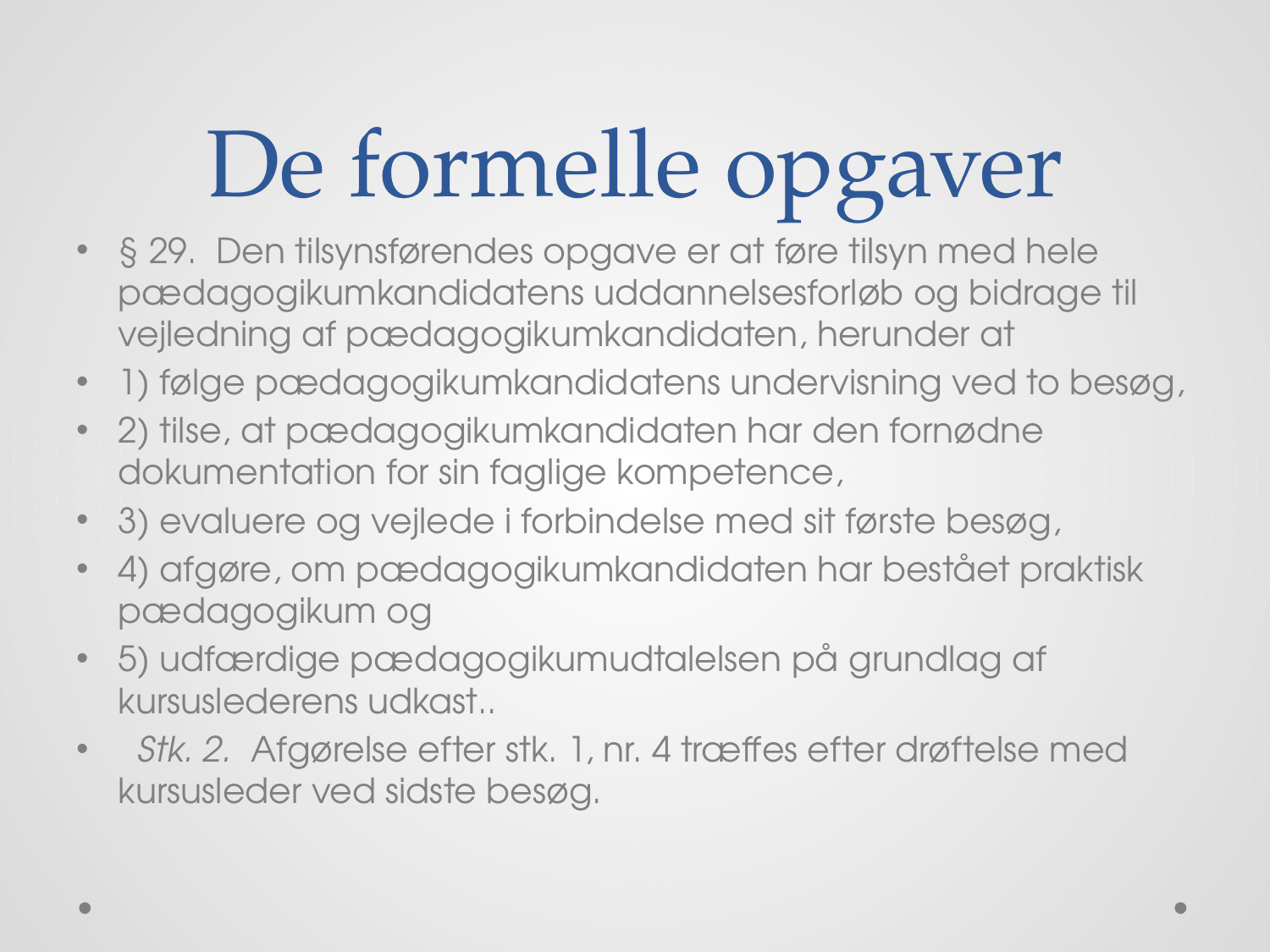

# De formelle opgaver
§ 29.  Den tilsynsførendes opgave er at føre tilsyn med hele pædagogikumkandidatens uddannelsesforløb og bidrage til vejledning af pædagogikumkandidaten, herunder at
1) følge pædagogikumkandidatens undervisning ved to besøg,
2) tilse, at pædagogikumkandidaten har den fornødne dokumentation for sin faglige kompetence,
3) evaluere og vejlede i forbindelse med sit første besøg,
4) afgøre, om pædagogikumkandidaten har bestået praktisk pædagogikum og
5) udfærdige pædagogikumudtalelsen på grundlag af kursuslederens udkast..
  Stk. 2.  Afgørelse efter stk. 1, nr. 4 træffes efter drøftelse med kursusleder ved sidste besøg.